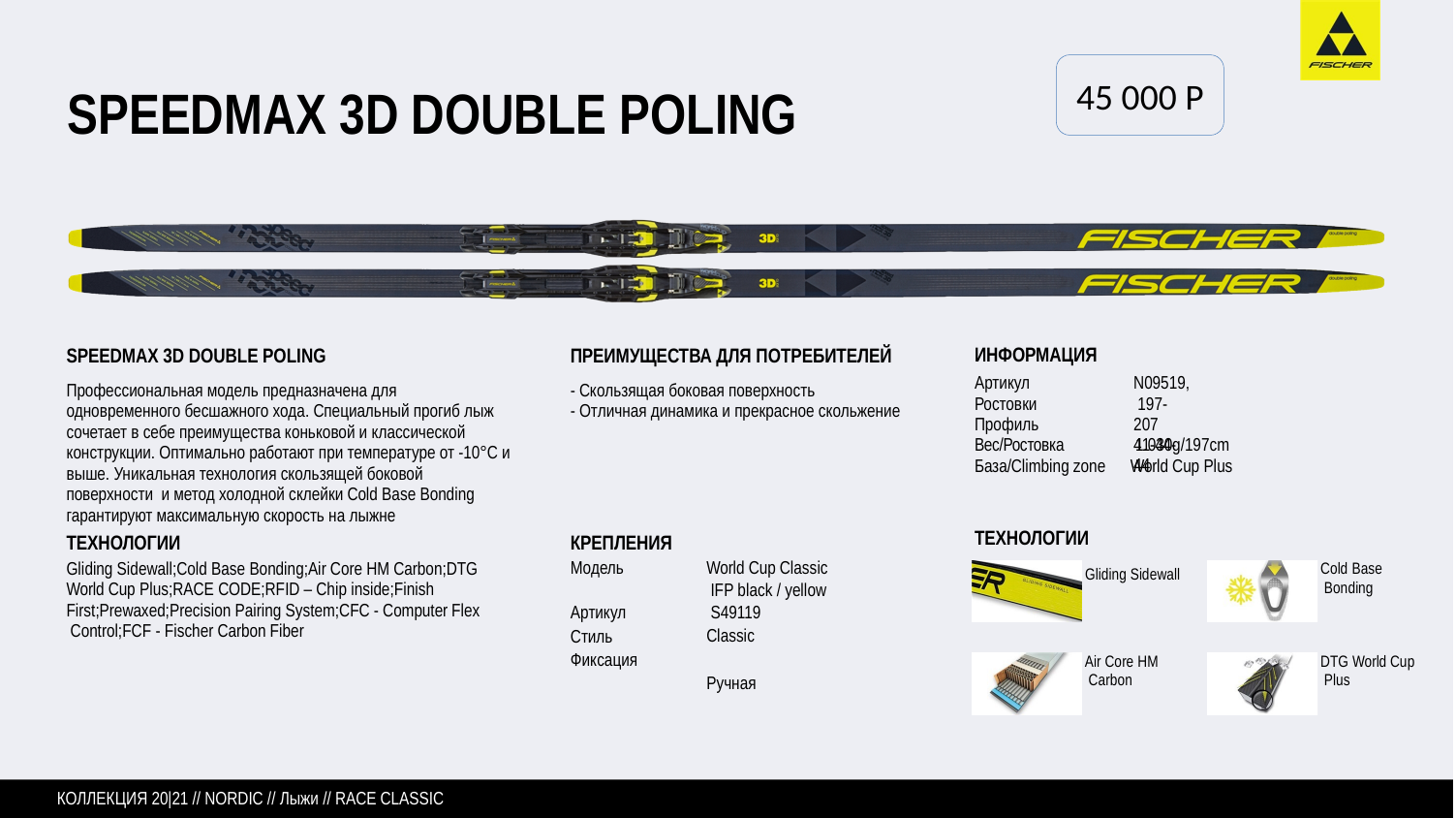

45 000 P
# SPEEDMAX 3D DOUBLE POLING

SPEEDMAX 3D DOUBLE POLING
Профессиональная модель предназначена для одновременного бесшажного хода. Специальный прогиб лыж сочетает в себе преимущества коньковой и классической конструкции. Оптимально работают при температуре от -10°C и выше. Уникальная технология скользящей боковой поверхности  и метод холодной склейки Cold Base Bonding гарантируют максимальную скорость на лыжне
ПРЕИМУЩЕСТВА ДЛЯ ПОТРЕБИТЕЛЕЙ
- Скользящая боковая поверхность
- Отличная динамика и прекрасное скольжение
ИНФОРМАЦИЯ
Артикул  Ростовки  Профиль
N09519,  197-207
41-44-44
Вес/Ростовка	1.030g/197cm
База/Climbing zone      World Cup Plus
ТЕХНОЛОГИИ
Gliding Sidewall
ТЕХНОЛОГИИ
Gliding Sidewall;Cold Base Bonding;Air Core HM Carbon;DTG  World Cup Plus;RACE CODE;RFID – Chip inside;Finish  First;Prewaxed;Precision Pairing System;CFC - Computer Flex  Control;FCF - Fischer Carbon Fiber
КРЕПЛЕНИЯ
Модель
World Cup Classic  IFP black / yellow  S49119
Classic  Ручная
Cold Base  Bonding

Артикул  Стиль  Фиксация
Air Core HM  Carbon
DTG World Cup  Plus

КОЛЛЕКЦИЯ 20|21 // NORDIC // Лыжи // RACE CLASSIC